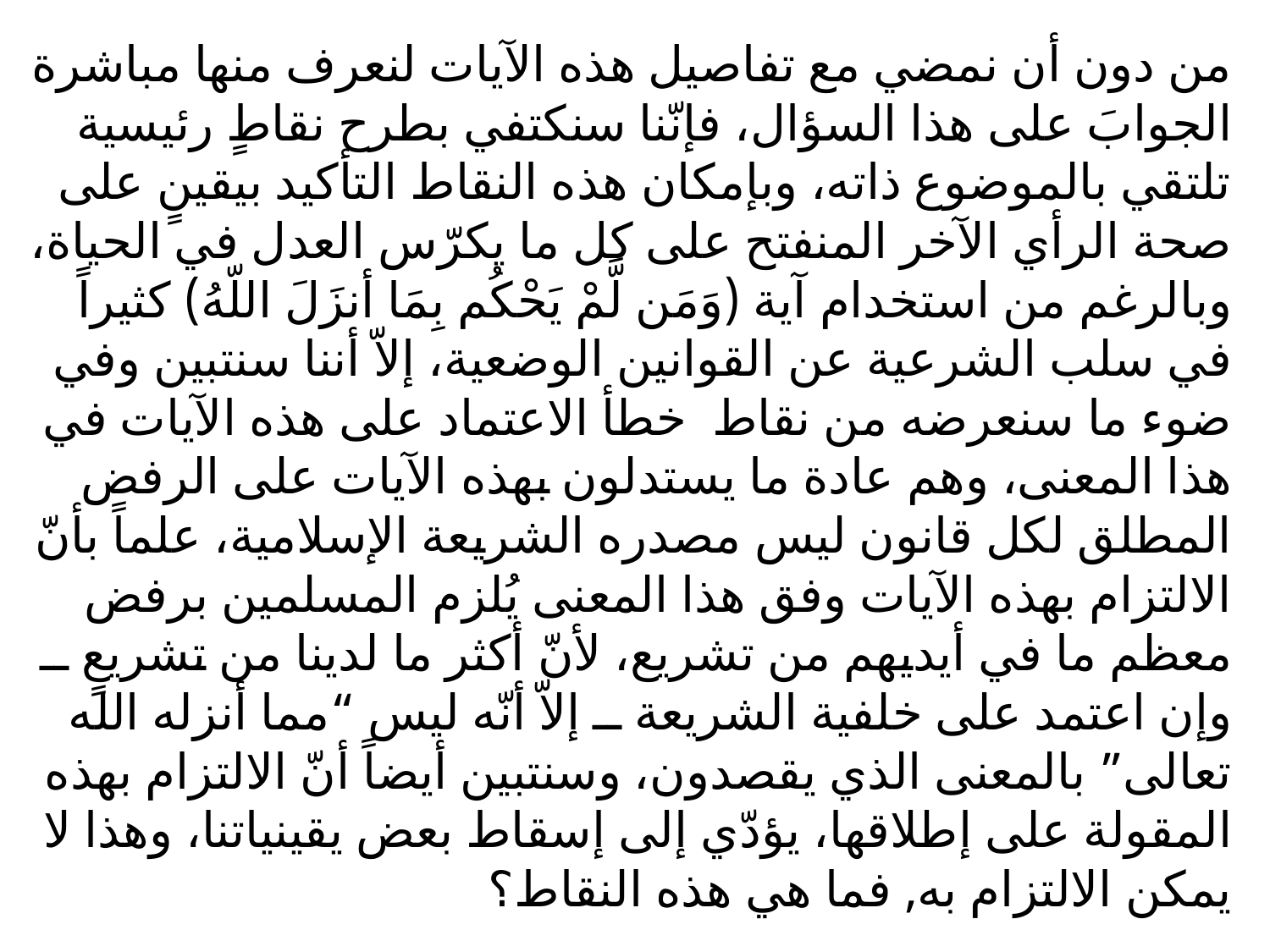

من دون أن نمضي مع تفاصيل هذه الآيات لنعرف منها مباشرة الجوابَ على هذا السؤال، فإنّنا سنكتفي بطرح نقاطٍ رئيسية تلتقي بالموضوع ذاته، وبإمكان هذه النقاط التأكيد بيقينٍ على صحة الرأي الآخر المنفتح على كل ما يكرّس العدل في الحياة، وبالرغم من استخدام آية (وَمَن لَّمْ يَحْكُم بِمَا أنزَلَ اللّهُ) كثيراً في سلب الشرعية عن القوانين الوضعية، إلاّ أننا سنتبين وفي  ضوء ما سنعرضه من نقاط  خطأ الاعتماد على هذه الآيات في هذا المعنى، وهم عادة ما يستدلون بهذه الآيات على الرفض المطلق لكل قانون ليس مصدره الشريعة الإسلامية، علماً بأنّ الالتزام بهذه الآيات وفق هذا المعنى يُلزم المسلمين برفض معظم ما في أيديهم من تشريع، لأنّ أكثر ما لدينا من تشريعٍ ــ وإن اعتمد على خلفية الشريعة ــ إلاّ أنّه ليس “مما أنزله الله تعالى” بالمعنى الذي يقصدون، وسنتبين أيضاً أنّ الالتزام بهذه المقولة على إطلاقها، يؤدّي إلى إسقاط بعض يقينياتنا، وهذا لا يمكن الالتزام به, فما هي هذه النقاط؟